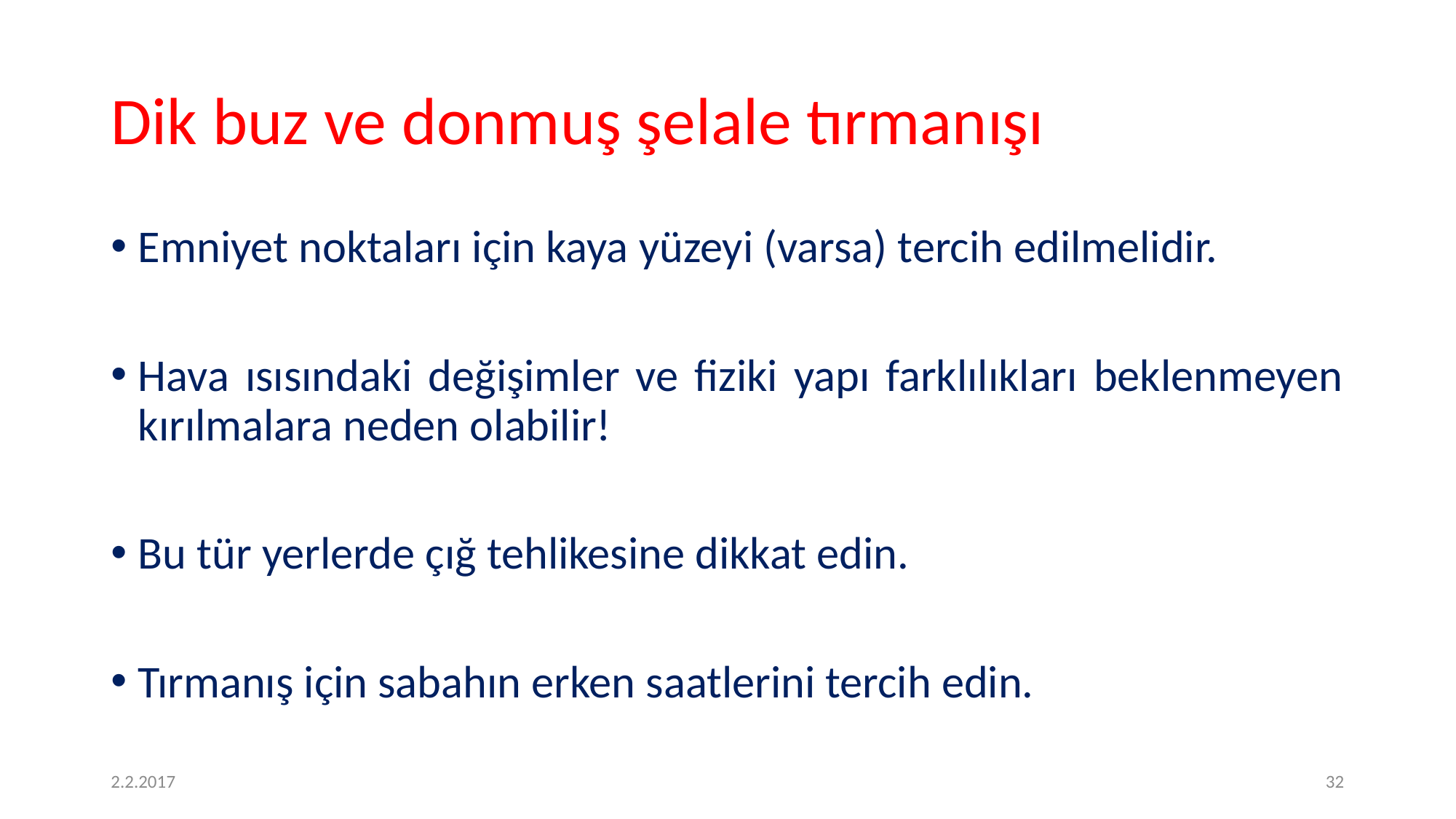

# Dik buz ve donmuş şelale tırmanışı
Emniyet noktaları için kaya yüzeyi (varsa) tercih edilmelidir.

Hava ısısındaki değişimler ve fiziki yapı farklılıkları beklenmeyen kırılmalara neden olabilir!

Bu tür yerlerde çığ tehlikesine dikkat edin.

Tırmanış için sabahın erken saatlerini tercih edin.
2.2.2017
32